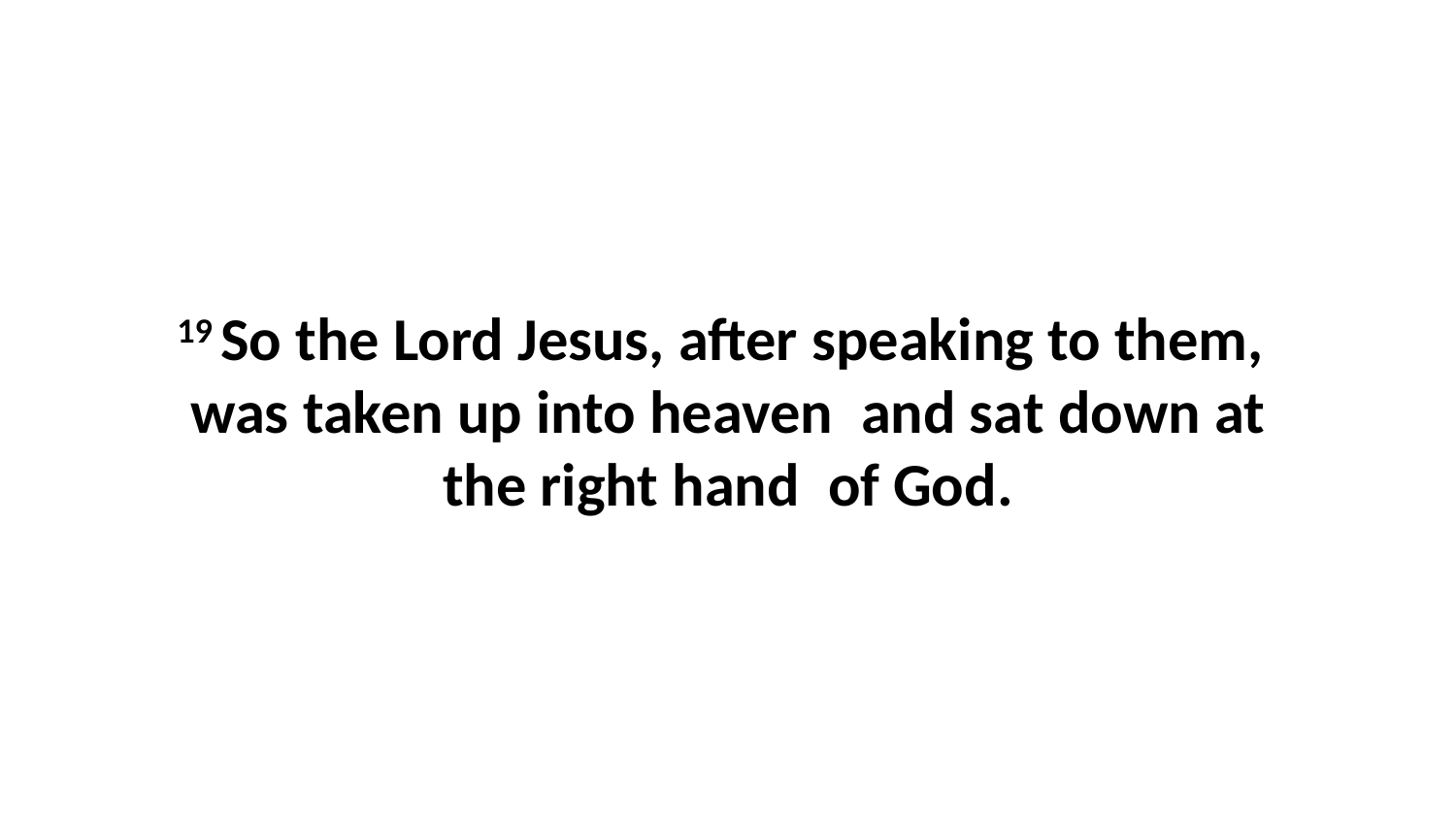

19 So the Lord Jesus, after speaking to them,  was taken up into heaven  and sat down at the right hand  of God.